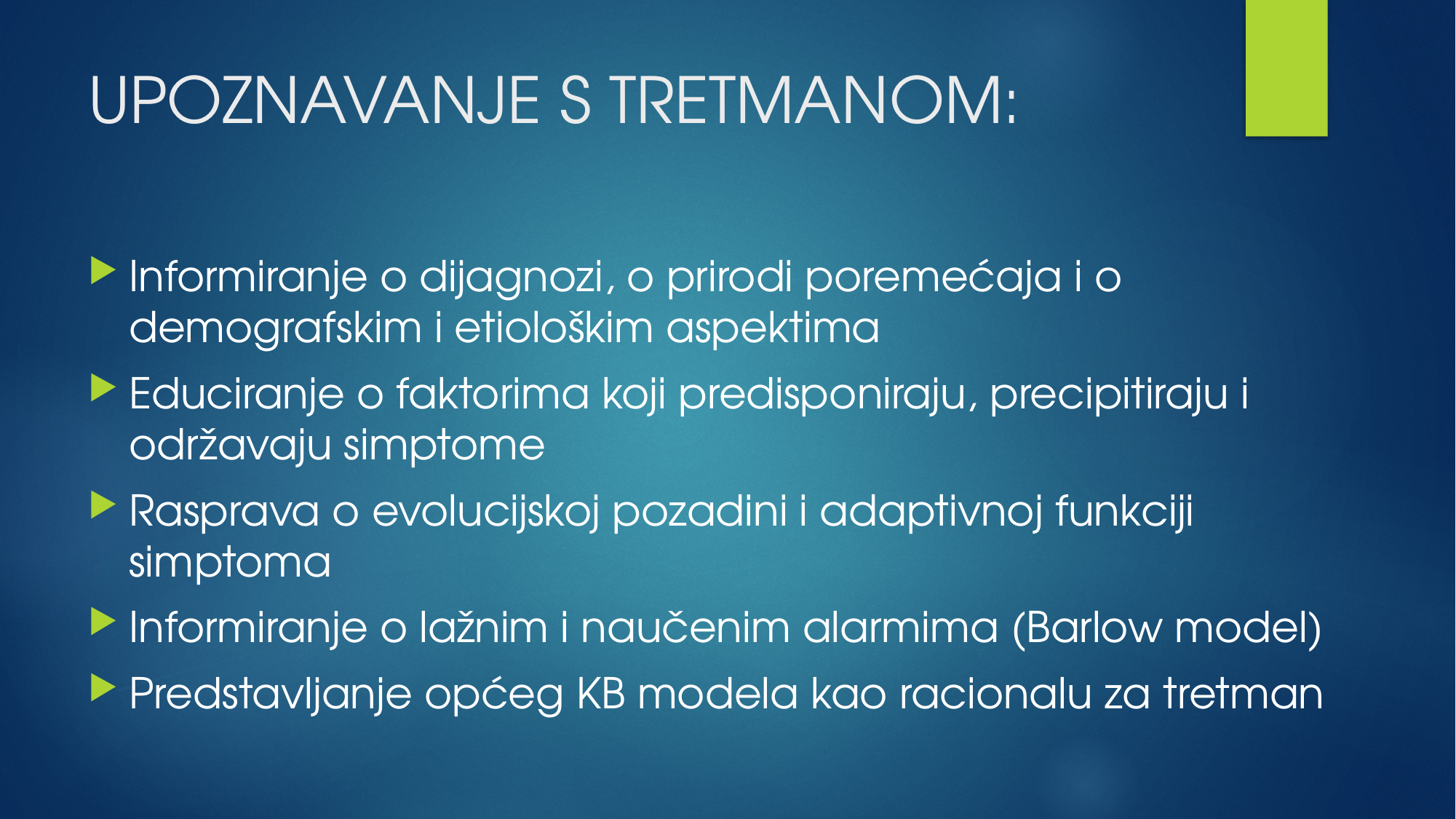

# UPOZNAVANJE S TRETMANOM:
Informiranje o dijagnozi, o prirodi poremećaja i o demografskim i etiološkim aspektima
Educiranje o faktorima koji predisponiraju, precipitiraju i održavaju simptome
Rasprava o evolucijskoj pozadini i adaptivnoj funkciji simptoma
Informiranje o lažnim i naučenim alarmima (Barlow model)
Predstavljanje općeg KB modela kao racionalu za tretman